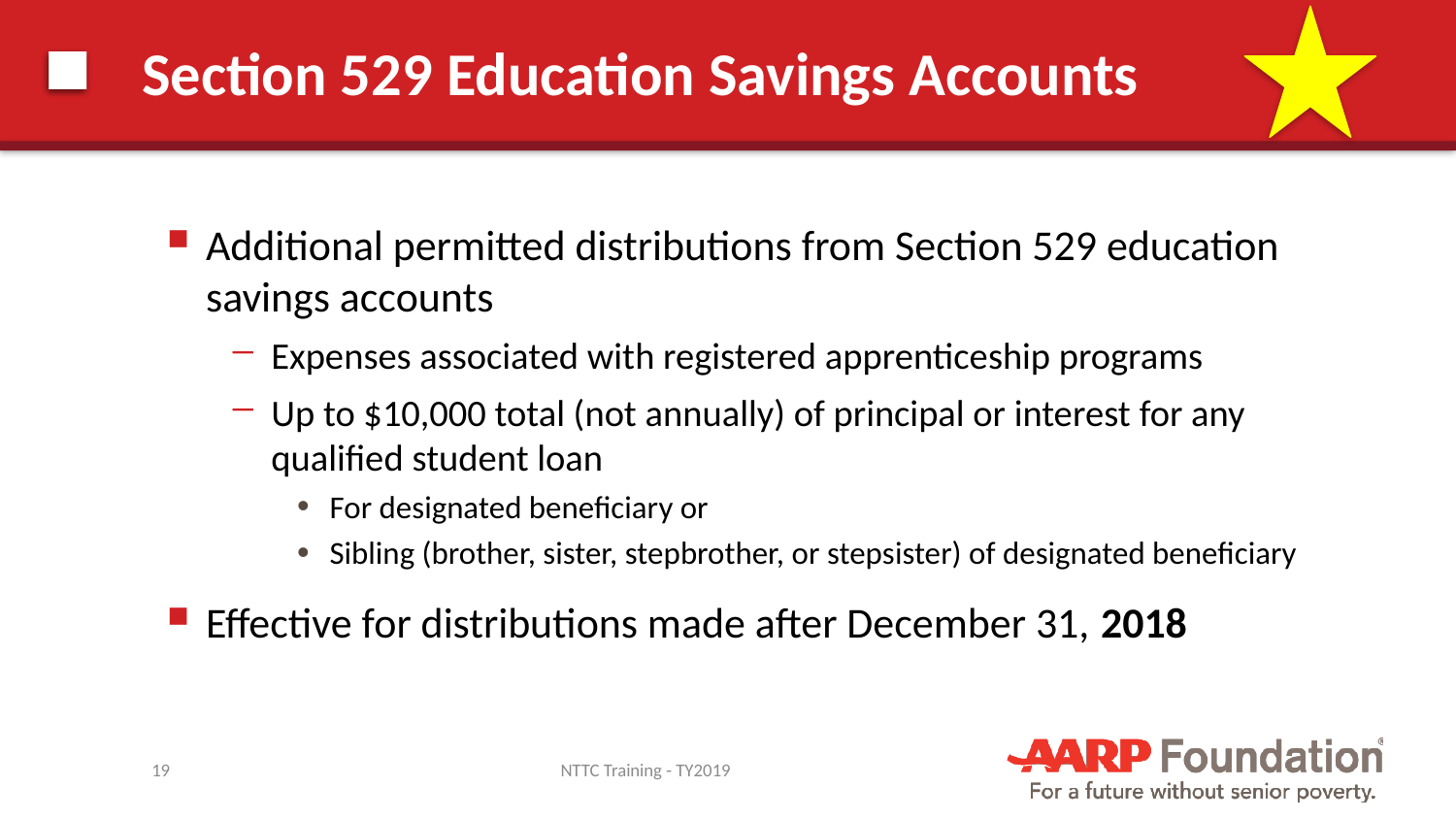

# Section 529 Education Savings Accounts

Additional permitted distributions from Section 529 education savings accounts
Expenses associated with registered apprenticeship programs
Up to $10,000 total (not annually) of principal or interest for any qualified student loan
For designated beneficiary or
Sibling (brother, sister, stepbrother, or stepsister) of designated beneficiary
Effective for distributions made after December 31, 2018
19
NTTC Training - TY2019